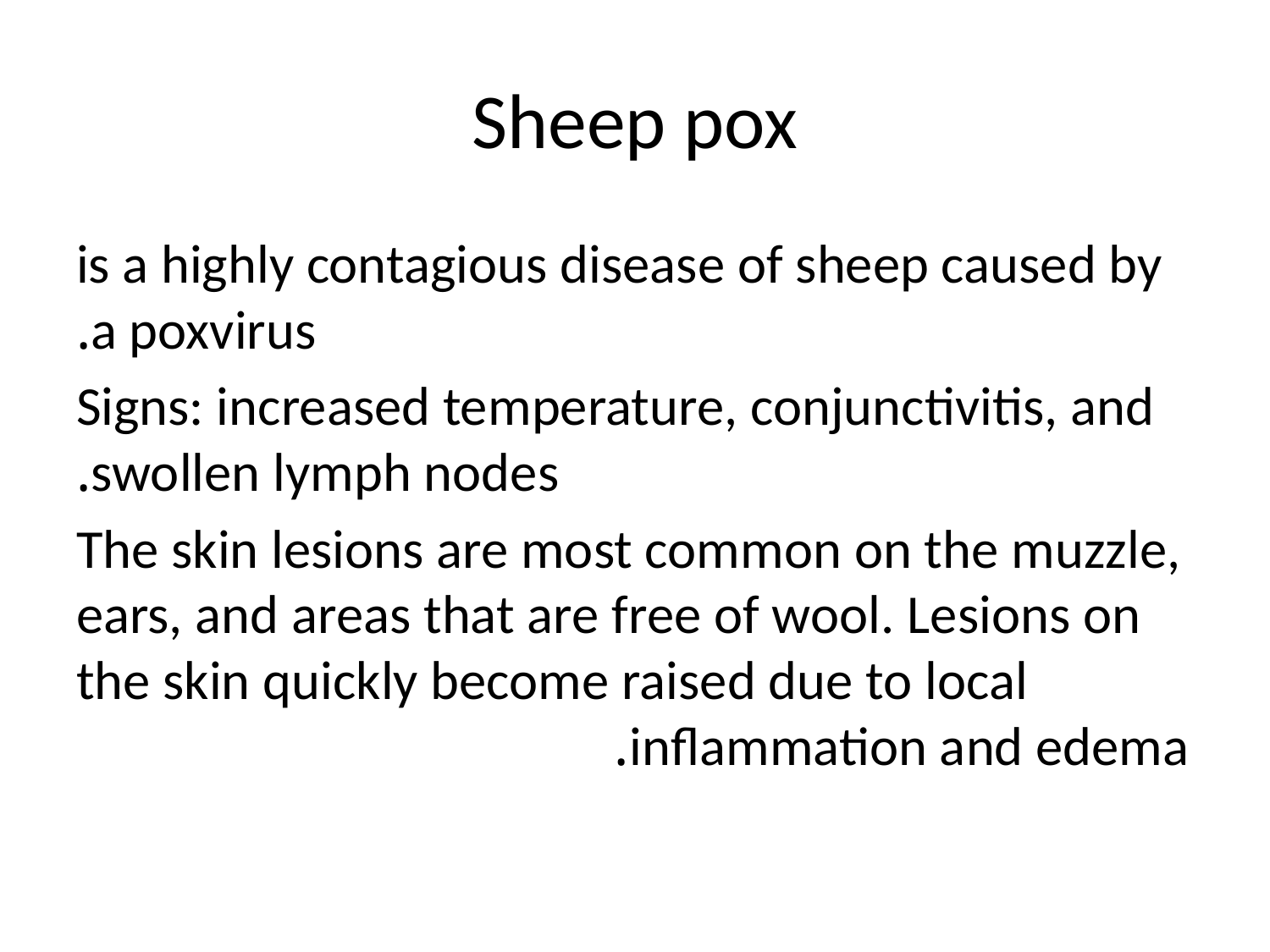

# Sheep pox
 is a highly contagious disease of sheep caused by a poxvirus.
Signs: increased temperature, conjunctivitis, and swollen lymph nodes.
The skin lesions are most common on the muzzle, ears, and areas that are free of wool. Lesions on the skin quickly become raised due to local inflammation and edema.